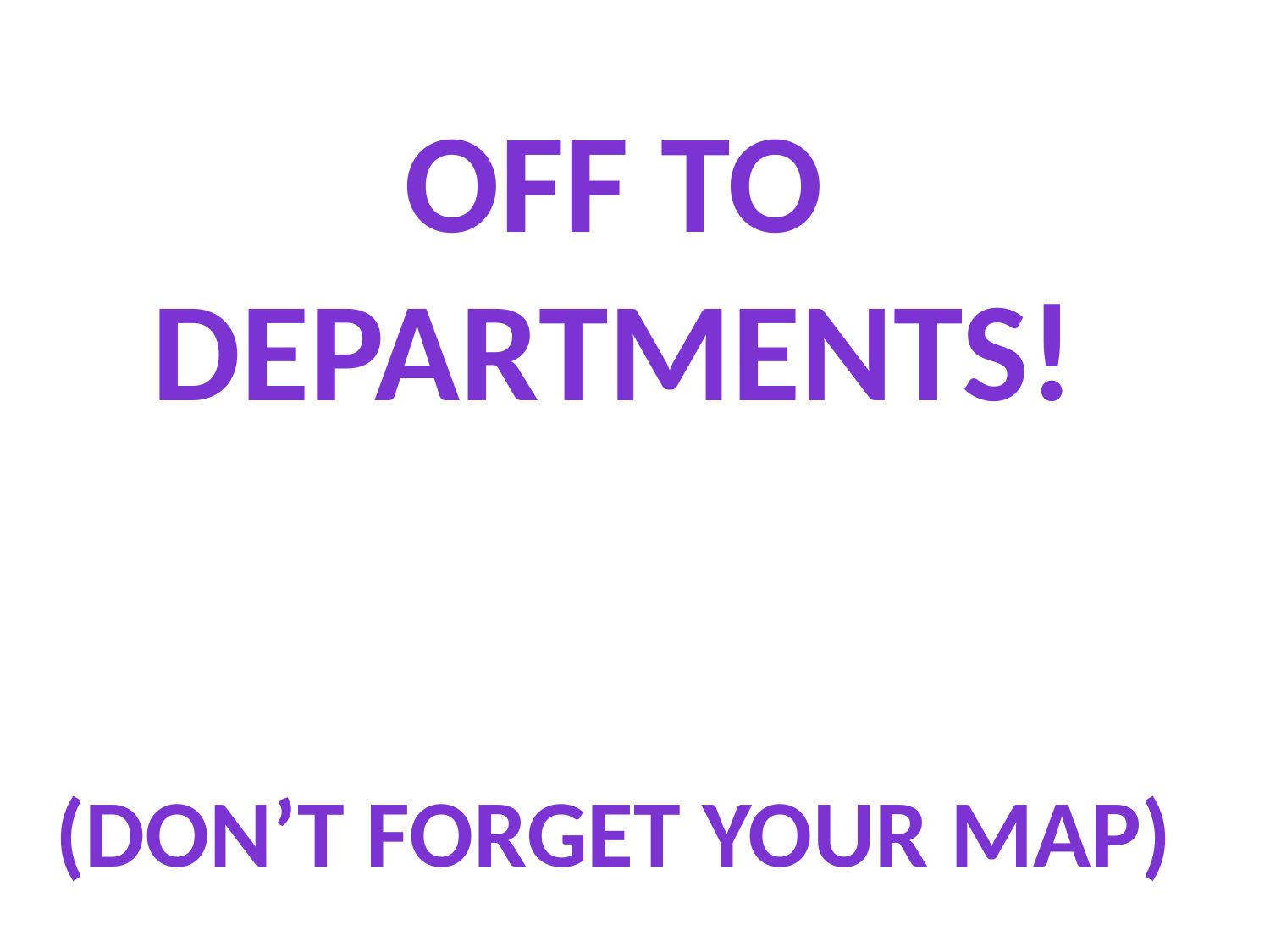

Off to departments!

(don’t forget your map)